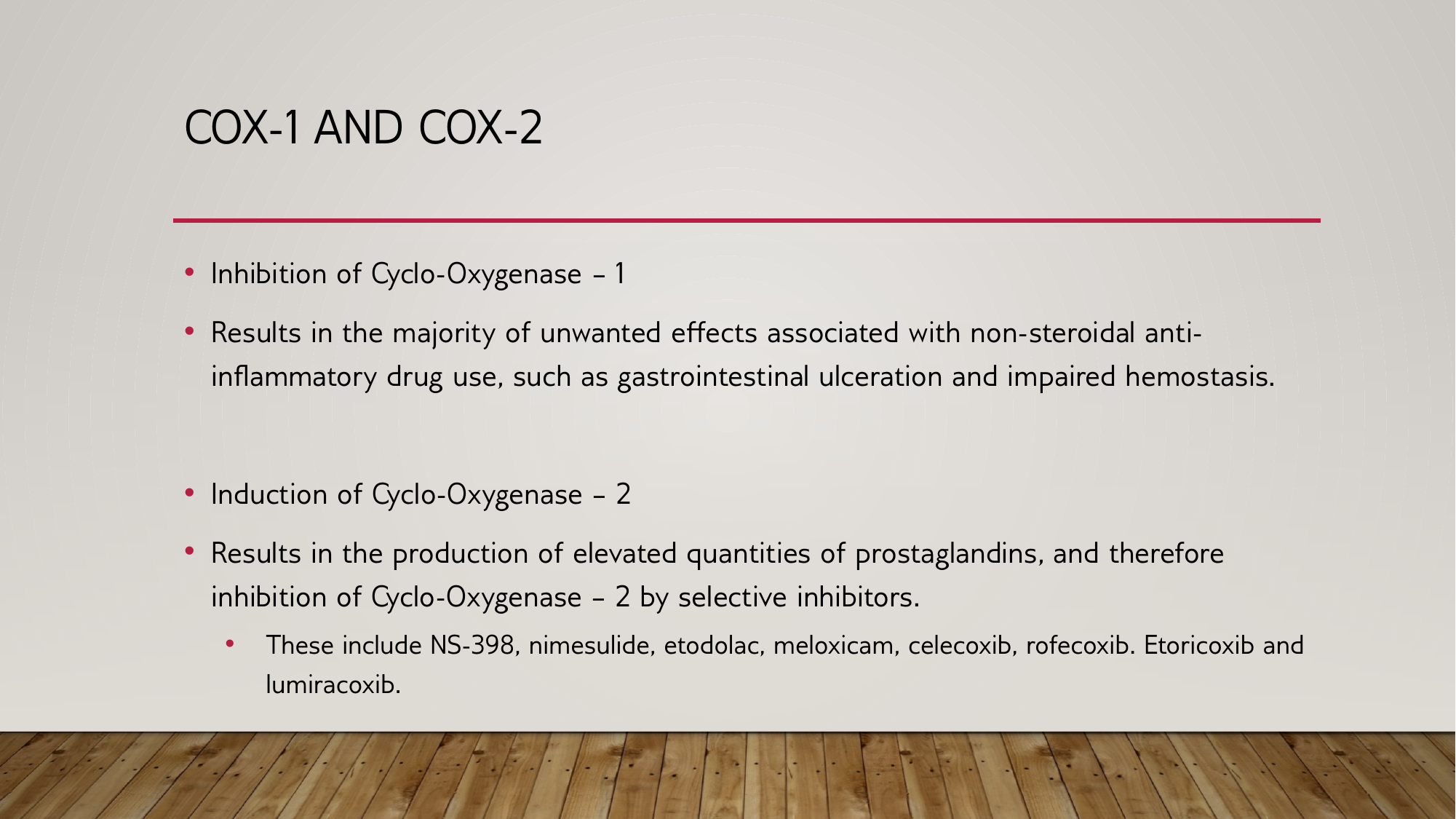

# COX-1 AND COX-2

Inhibition of Cyclo-Oxygenase – 1
Results in the majority of unwanted effects associated with non-steroidal anti-inflammatory drug use, such as gastrointestinal ulceration and impaired hemostasis.

Induction of Cyclo-Oxygenase – 2
Results in the production of elevated quantities of prostaglandins, and therefore inhibition of Cyclo-Oxygenase – 2 by selective inhibitors.
These include NS-398, nimesulide, etodolac, meloxicam, celecoxib, rofecoxib. Etoricoxib and lumiracoxib.